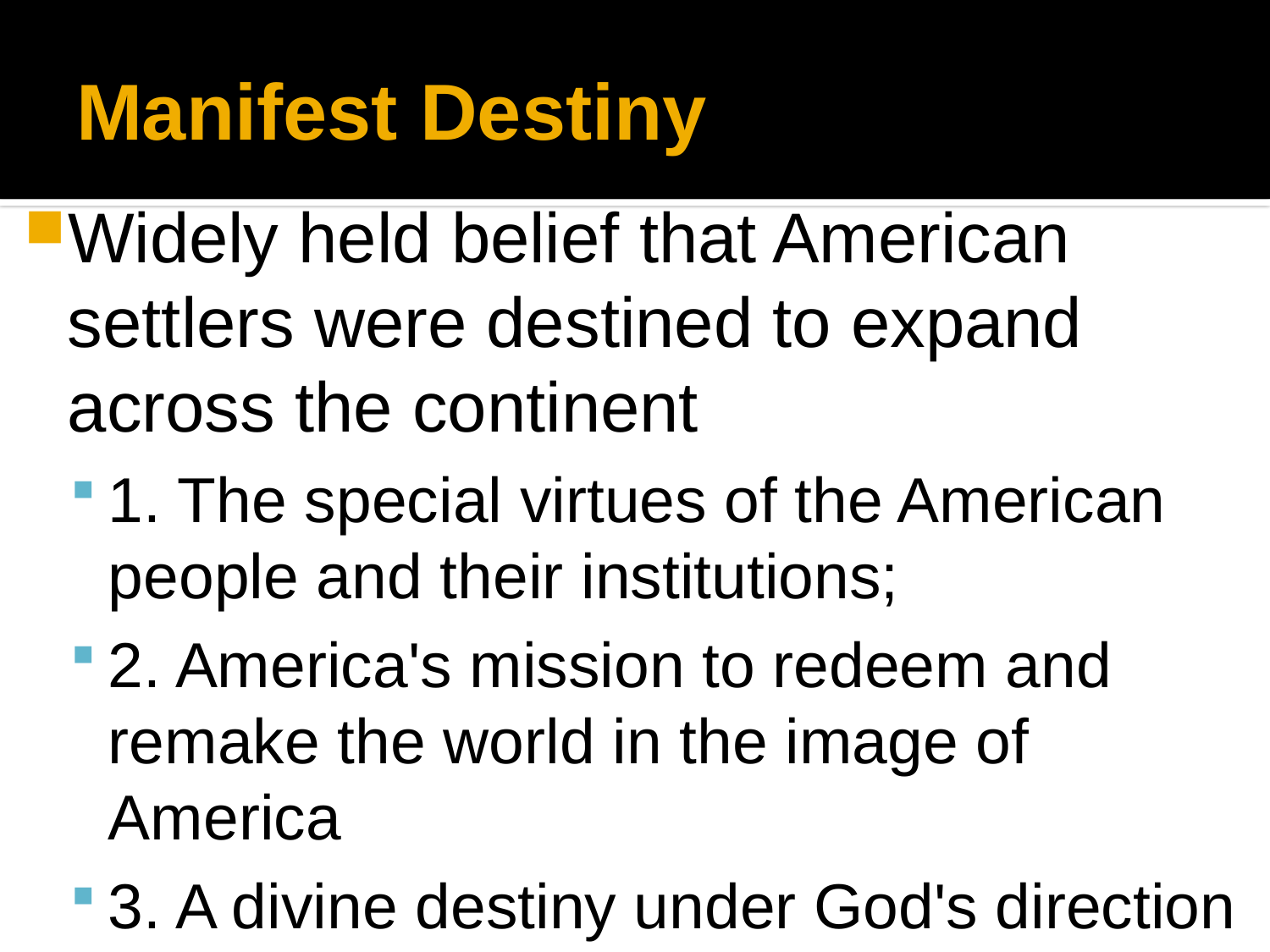

# Manifest Destiny
Widely held belief that American settlers were destined to expand across the continent
1. The special virtues of the American people and their institutions;
2. America's mission to redeem and remake the world in the image of America
3. A divine destiny under God's direction to accomplish this wonderful task